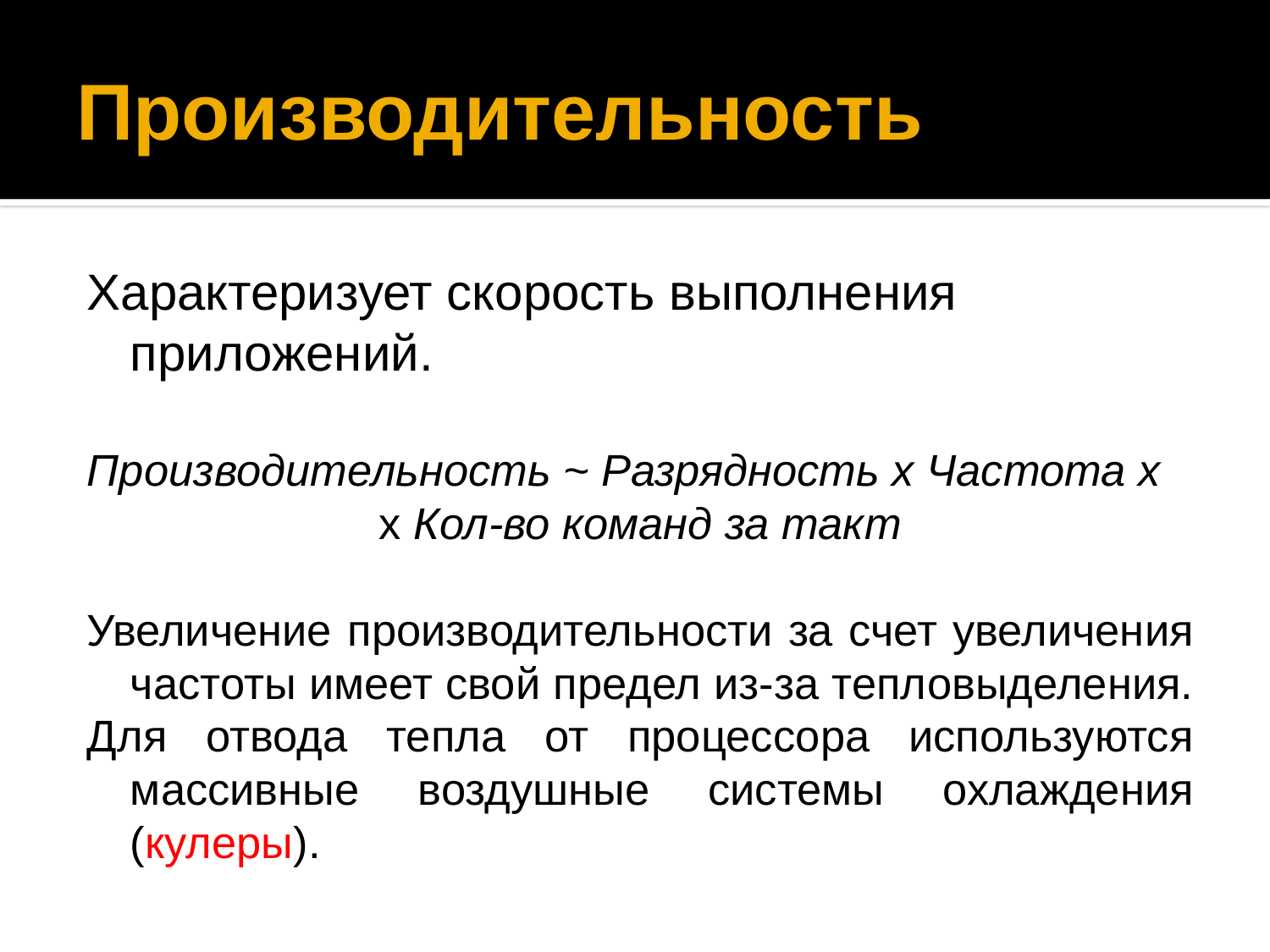

# Производительность
Характеризует скорость выполнения приложений.

Производительность ~ Разрядность х Частота х
х Кол-во команд за такт

Увеличение производительности за счет увеличения частоты имеет свой предел из-за тепловыделения.
Для отвода тепла от процессора используются массивные воздушные системы охлаждения (кулеры).